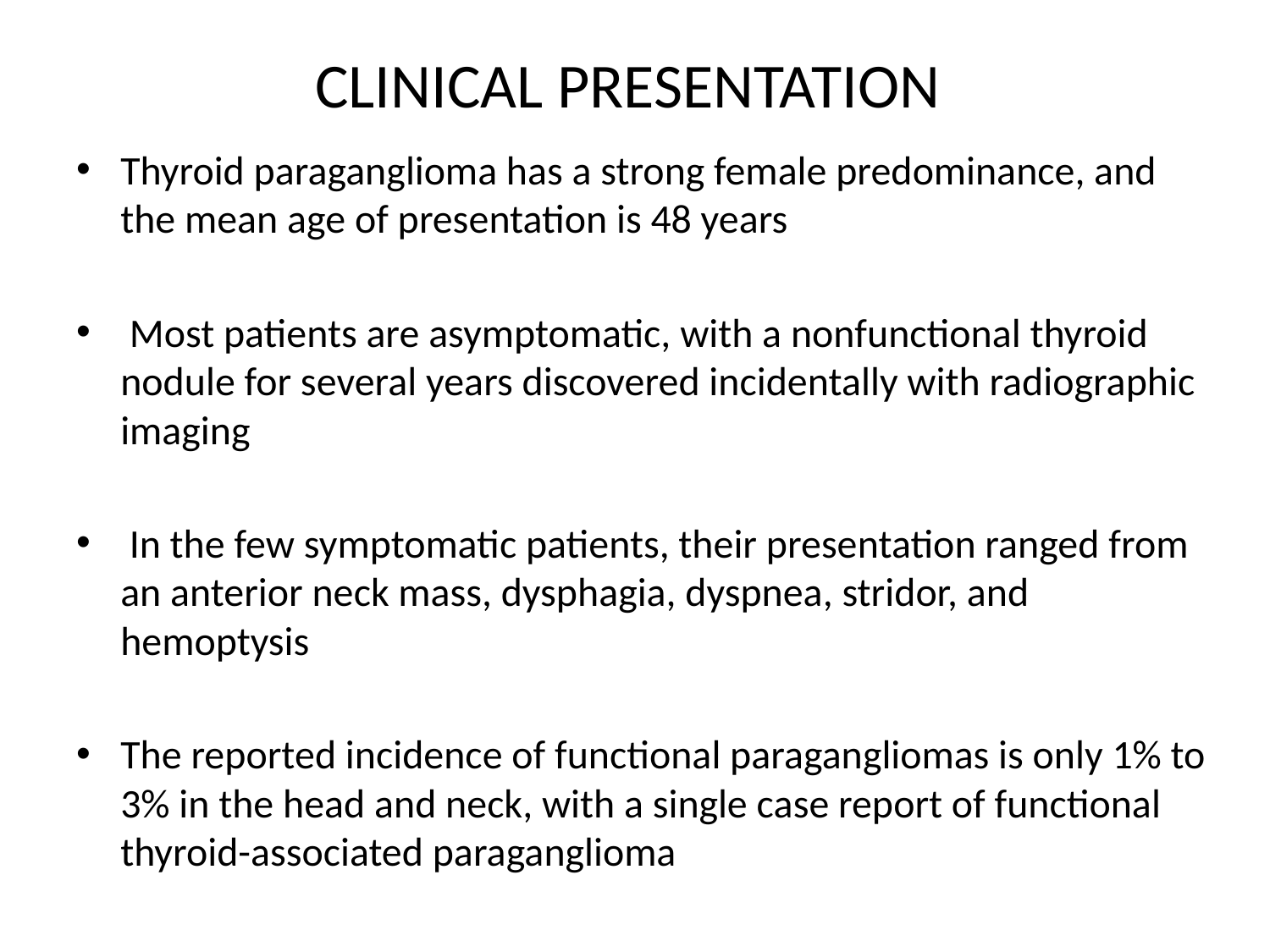

# CLINICAL PRESENTATION
Thyroid paraganglioma has a strong female predominance, and the mean age of presentation is 48 years

 Most patients are asymptomatic, with a nonfunctional thyroid nodule for several years discovered incidentally with radiographic imaging

 In the few symptomatic patients, their presentation ranged from an anterior neck mass, dysphagia, dyspnea, stridor, and hemoptysis

The reported incidence of functional paragangliomas is only 1% to 3% in the head and neck, with a single case report of functional thyroid-associated paraganglioma